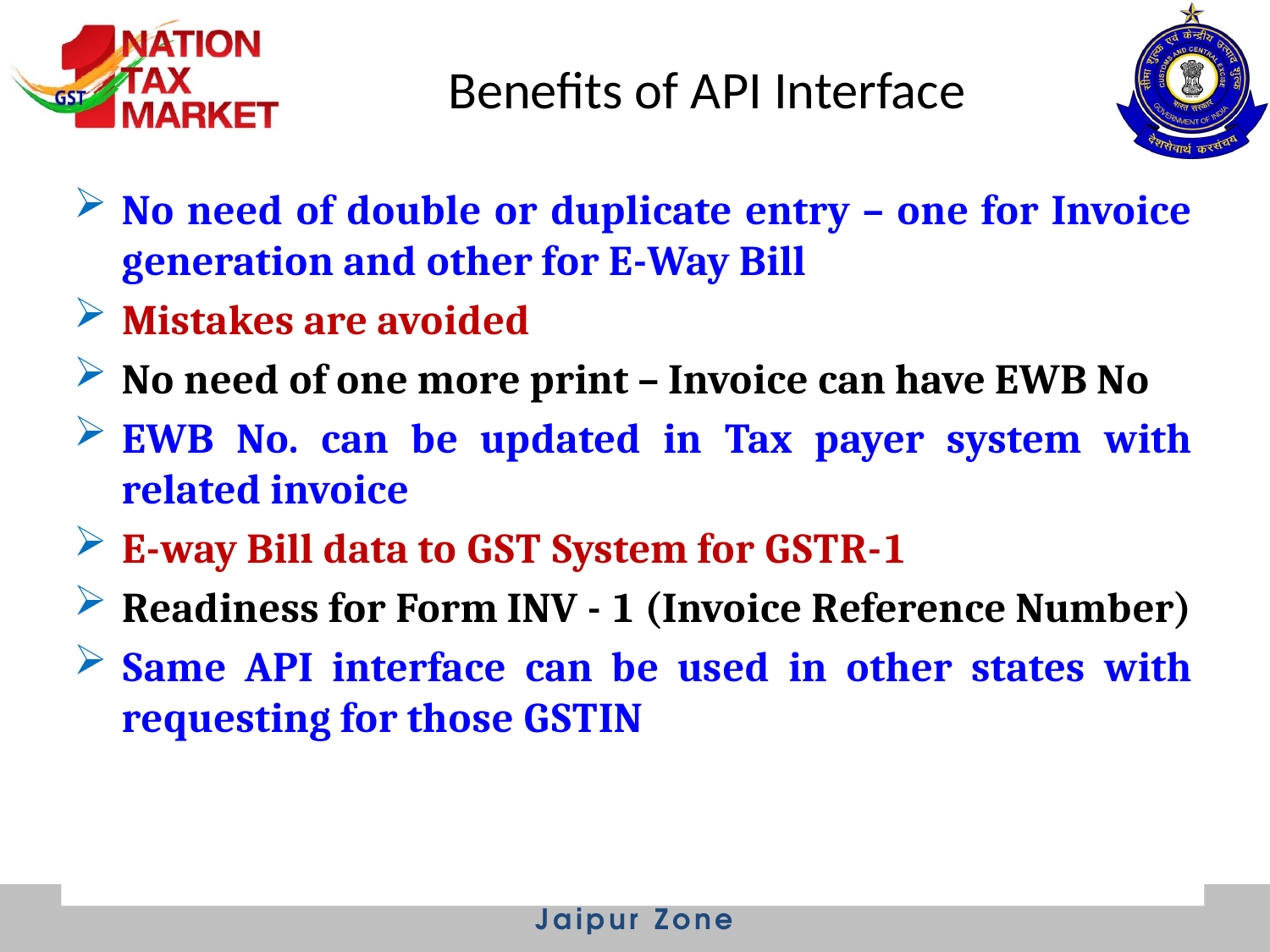

# Benefits of API Interface
No need of double or duplicate entry – one for Invoice generation and other for E-Way Bill
Mistakes are avoided
No need of one more print – Invoice can have EWB No
EWB No. can be updated in Tax payer system with related invoice
E-way Bill data to GST System for GSTR-1
Readiness for Form INV - 1 (Invoice Reference Number)
Same API interface can be used in other states with requesting for those GSTIN
Jaipur Zone